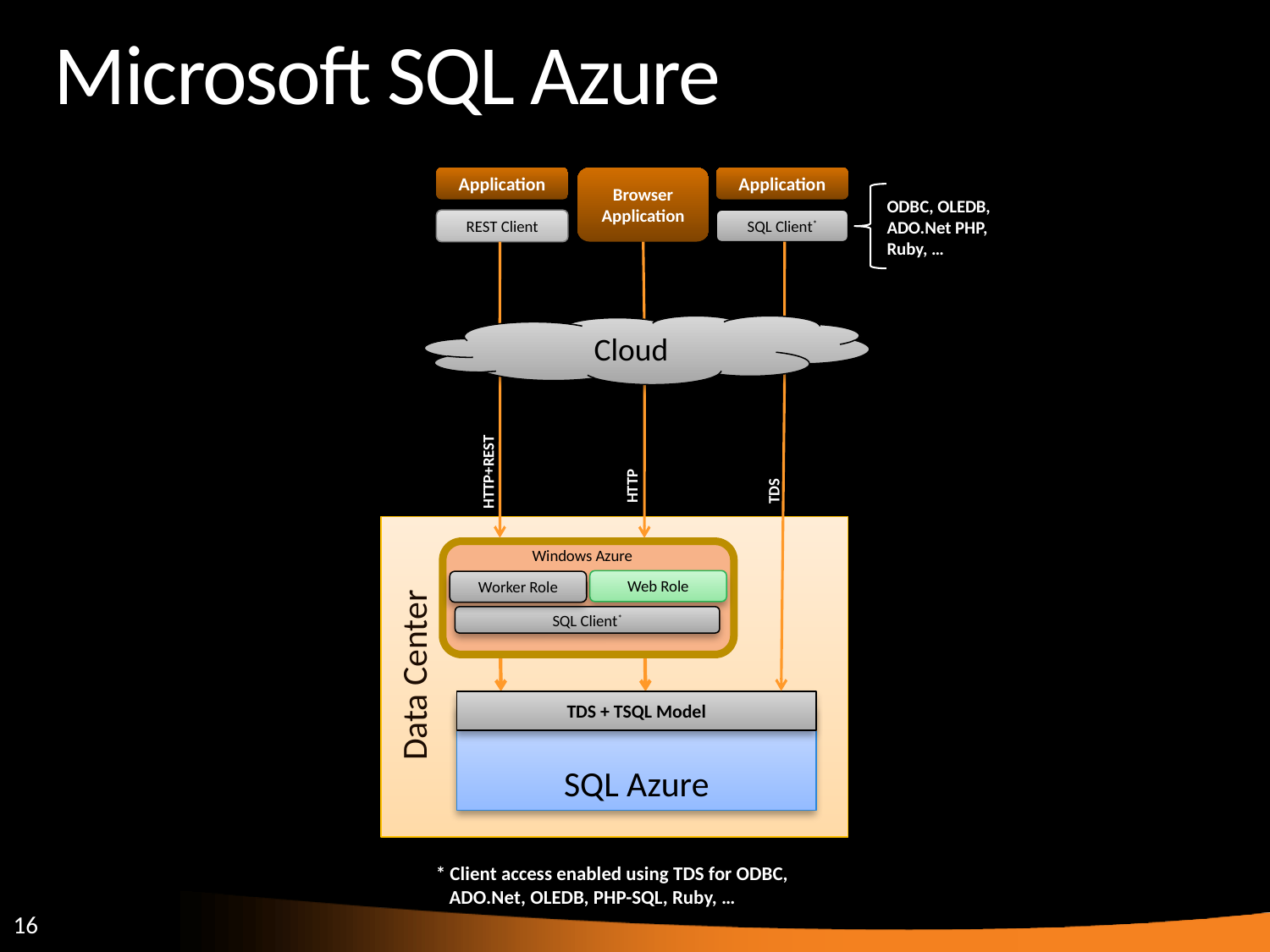

# Microsoft SQL Azure
Application
Browser
Application
Application
REST Client
SQL Client*
Cloud
HTTP+REST
HTTP
TDS

Windows Azure

Web Role
Worker Role
SQL Client*
Data Center
TDS + TSQL Model
SQL Azure
* Client access enabled using TDS for ODBC,
   ADO.Net, OLEDB, PHP-SQL, Ruby, …

ODBC, OLEDB, ADO.Net PHP, Ruby, …